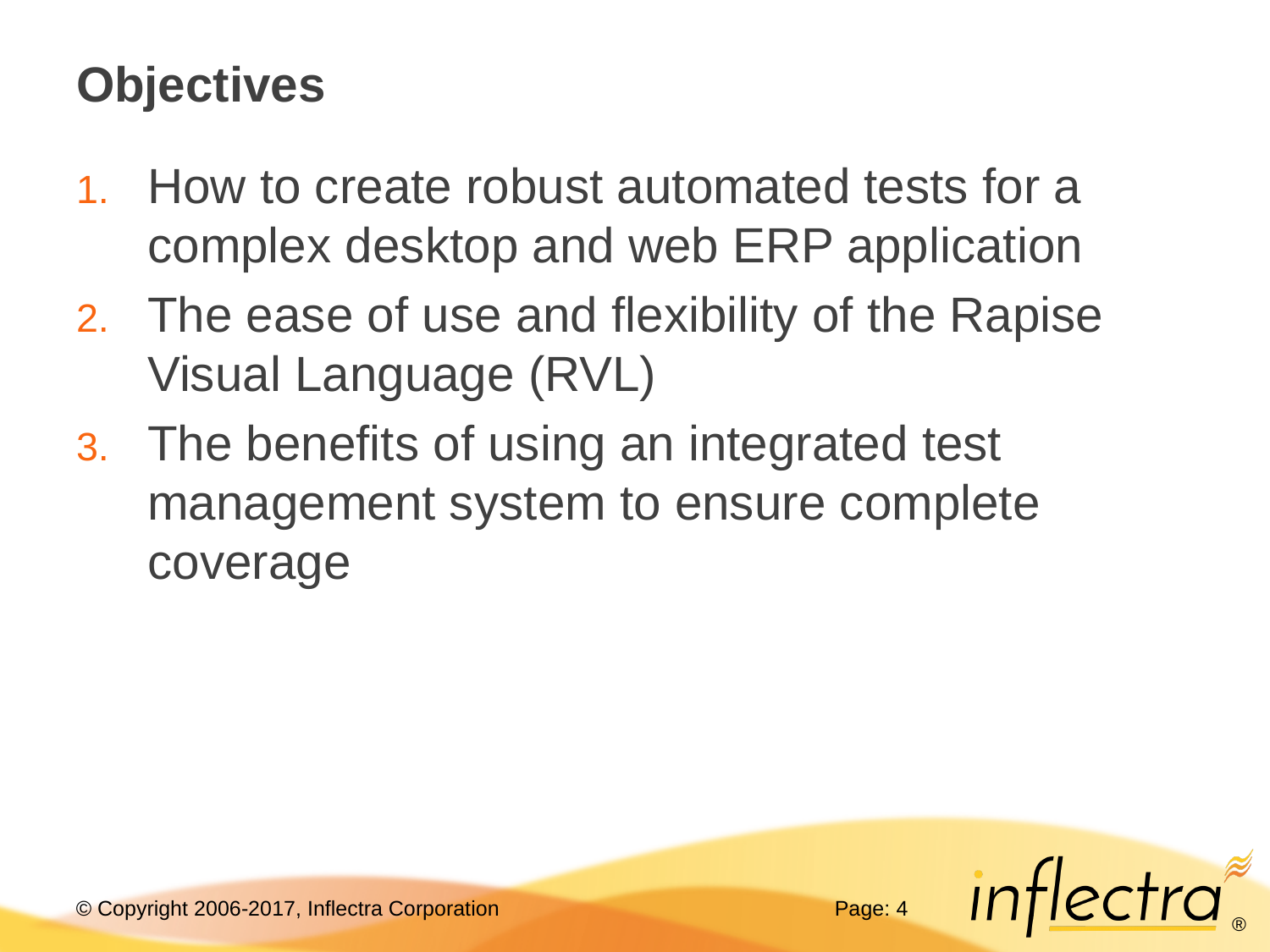

# Objectives
How to create robust automated tests for a complex desktop and web ERP application
The ease of use and flexibility of the Rapise Visual Language (RVL)
The benefits of using an integrated test management system to ensure complete coverage
Page: 4